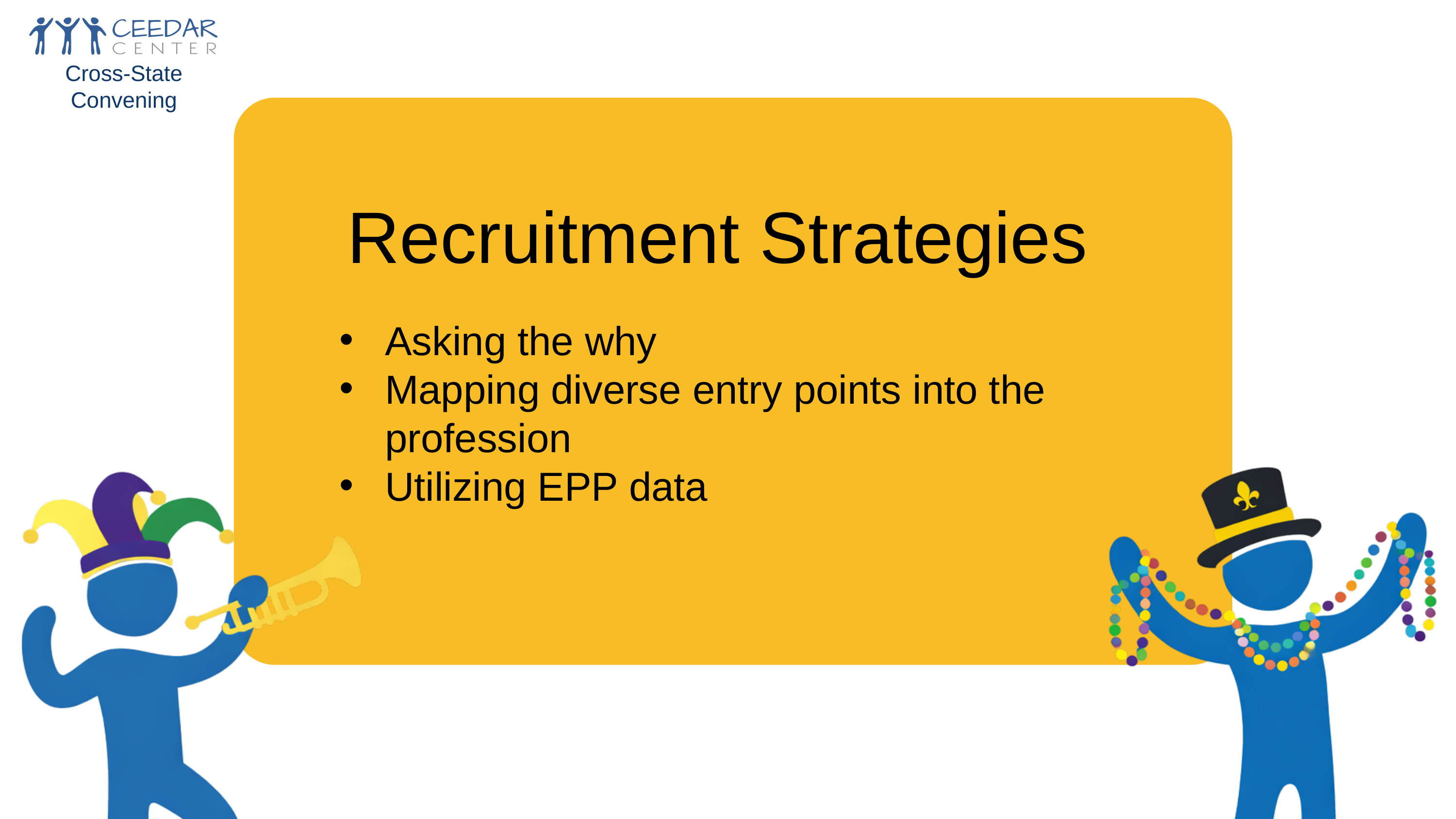

Cross-State Convening

Recruitment Strategies
Asking the why
Mapping diverse entry points into the profession
Utilizing EPP data